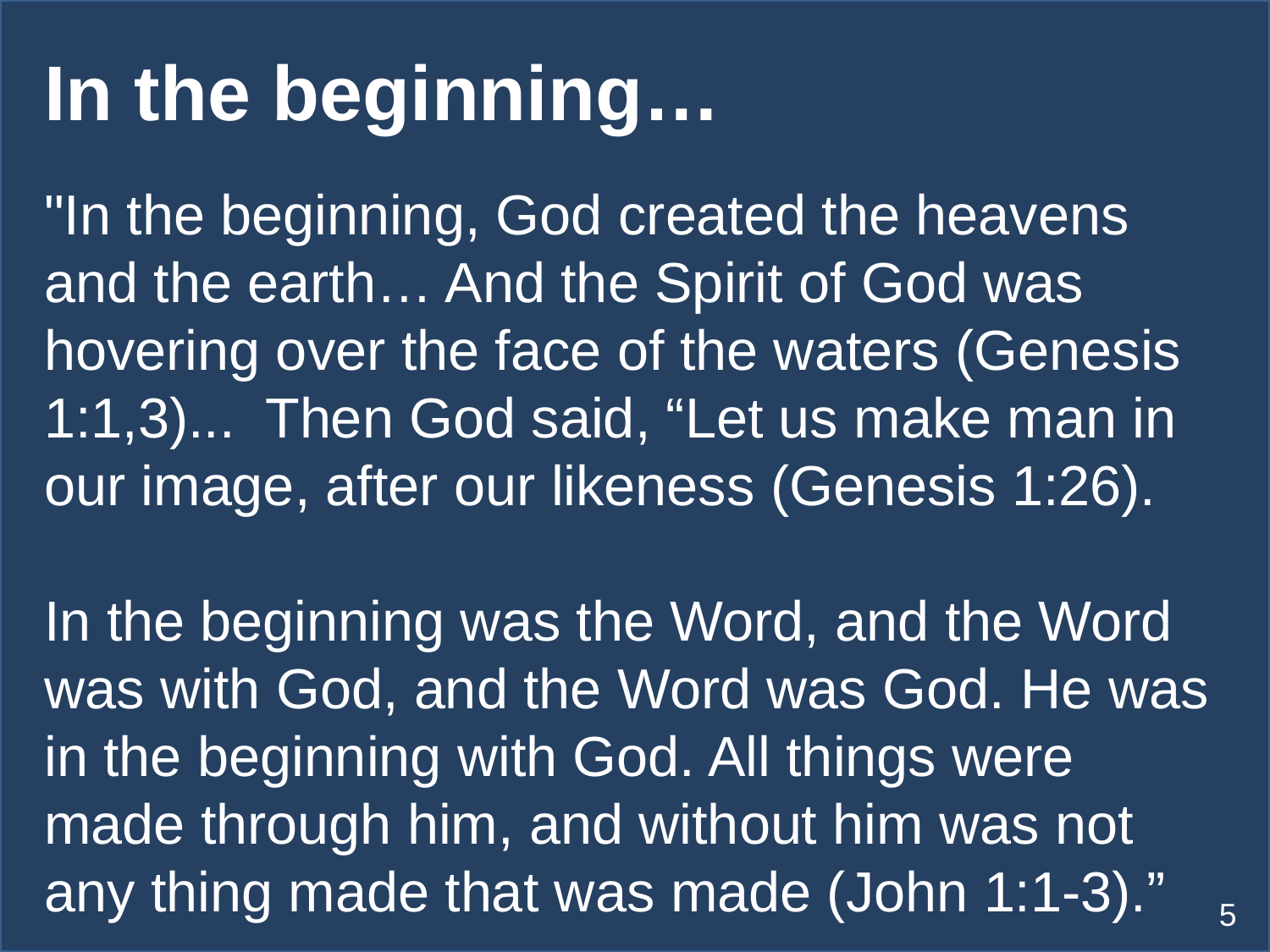

In the beginning…

"In the beginning, God created the heavens and the earth… And the Spirit of God was hovering over the face of the waters (Genesis 1:1,3)...  Then God said, “Let us make man in our image, after our likeness (Genesis 1:26).

In the beginning was the Word, and the Word was with God, and the Word was God. He was in the beginning with God. All things were made through him, and without him was not any thing made that was made (John 1:1-3).”

5